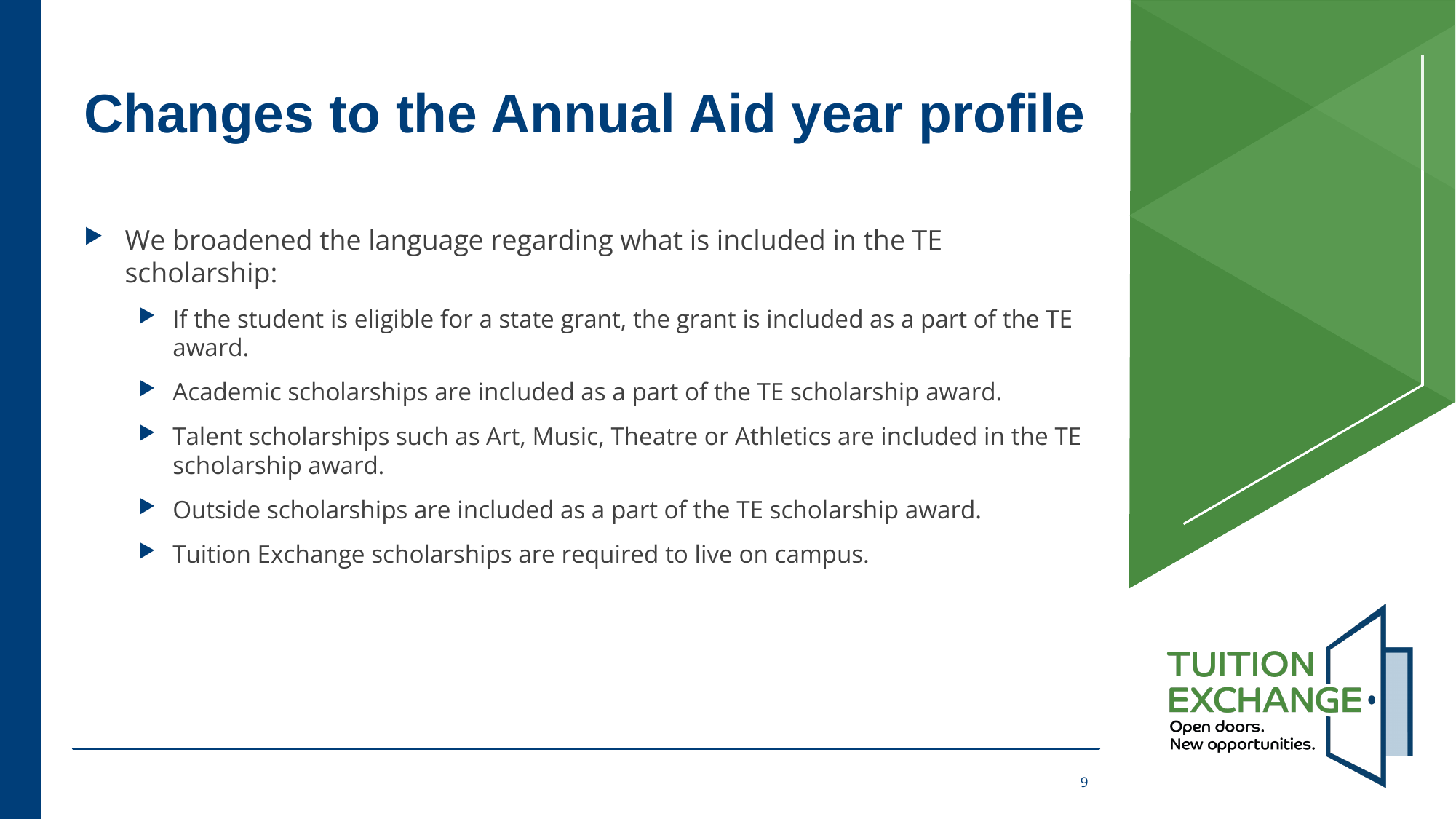

# Changes to the Annual Aid year profile
We broadened the language regarding what is included in the TE scholarship:
If the student is eligible for a state grant, the grant is included as a part of the TE award.
Academic scholarships are included as a part of the TE scholarship award.
Talent scholarships such as Art, Music, Theatre or Athletics are included in the TE scholarship award.
Outside scholarships are included as a part of the TE scholarship award.
Tuition Exchange scholarships are required to live on campus.
9